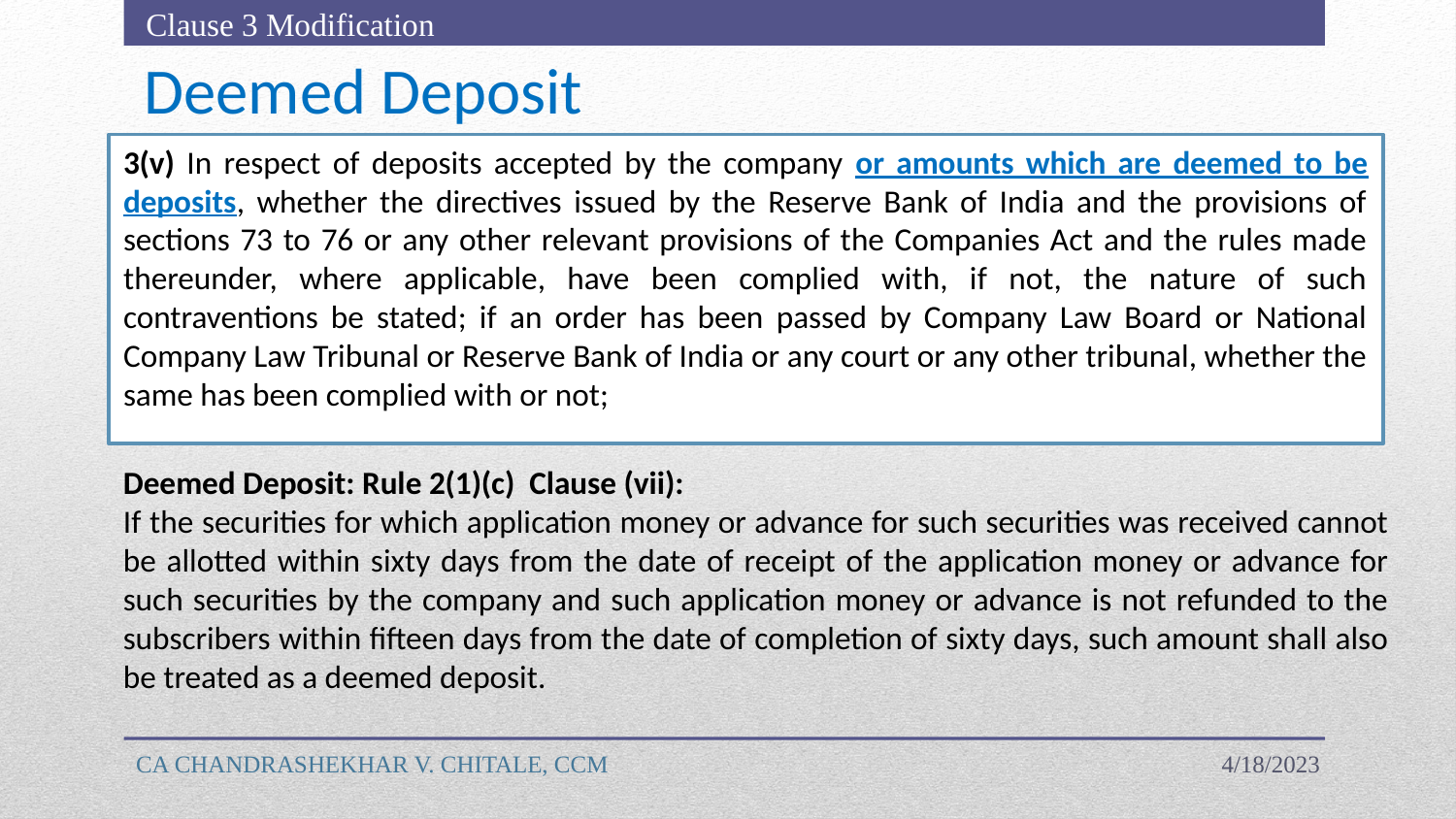

Clause 3 Modification
# Deemed Deposit
3(v) In respect of deposits accepted by the company or amounts which are deemed to be deposits, whether the directives issued by the Reserve Bank of India and the provisions of sections 73 to 76 or any other relevant provisions of the Companies Act and the rules made thereunder, where applicable, have been complied with, if not, the nature of such contraventions be stated; if an order has been passed by Company Law Board or National Company Law Tribunal or Reserve Bank of India or any court or any other tribunal, whether the same has been complied with or not;
Deemed Deposit: Rule 2(1)(c)  Clause (vii):
If the securities for which application money or advance for such securities was received cannot be allotted within sixty days from the date of receipt of the application money or advance for such securities by the company and such application money or advance is not refunded to the subscribers within fifteen days from the date of completion of sixty days, such amount shall also be treated as a deemed deposit.
CA CHANDRASHEKHAR V. CHITALE, CCM
4/18/2023